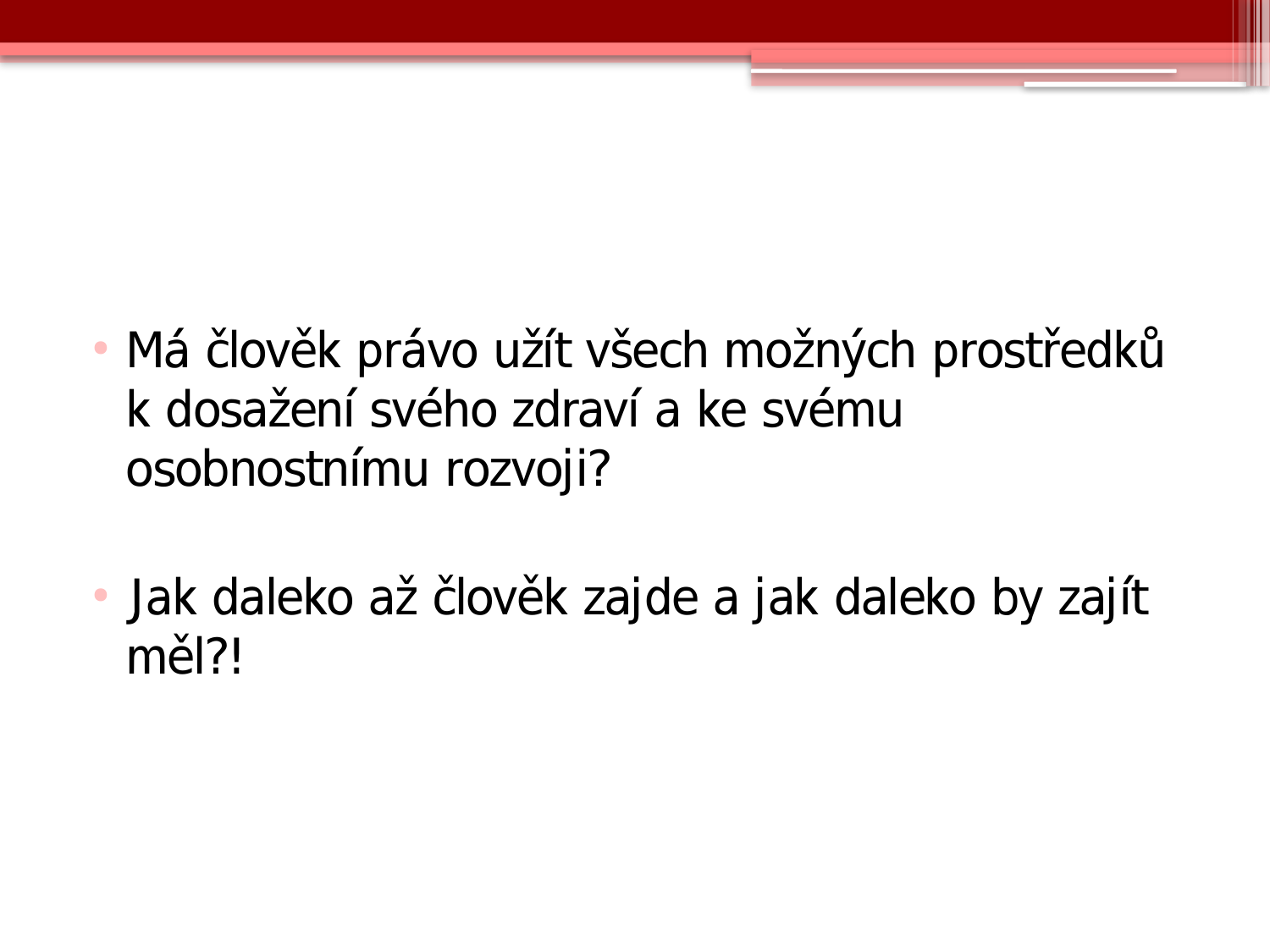

#
Má člověk právo užít všech možných prostředků k dosažení svého zdraví a ke svému osobnostnímu rozvoji?

Jak daleko až člověk zajde a jak daleko by zajít měl?!